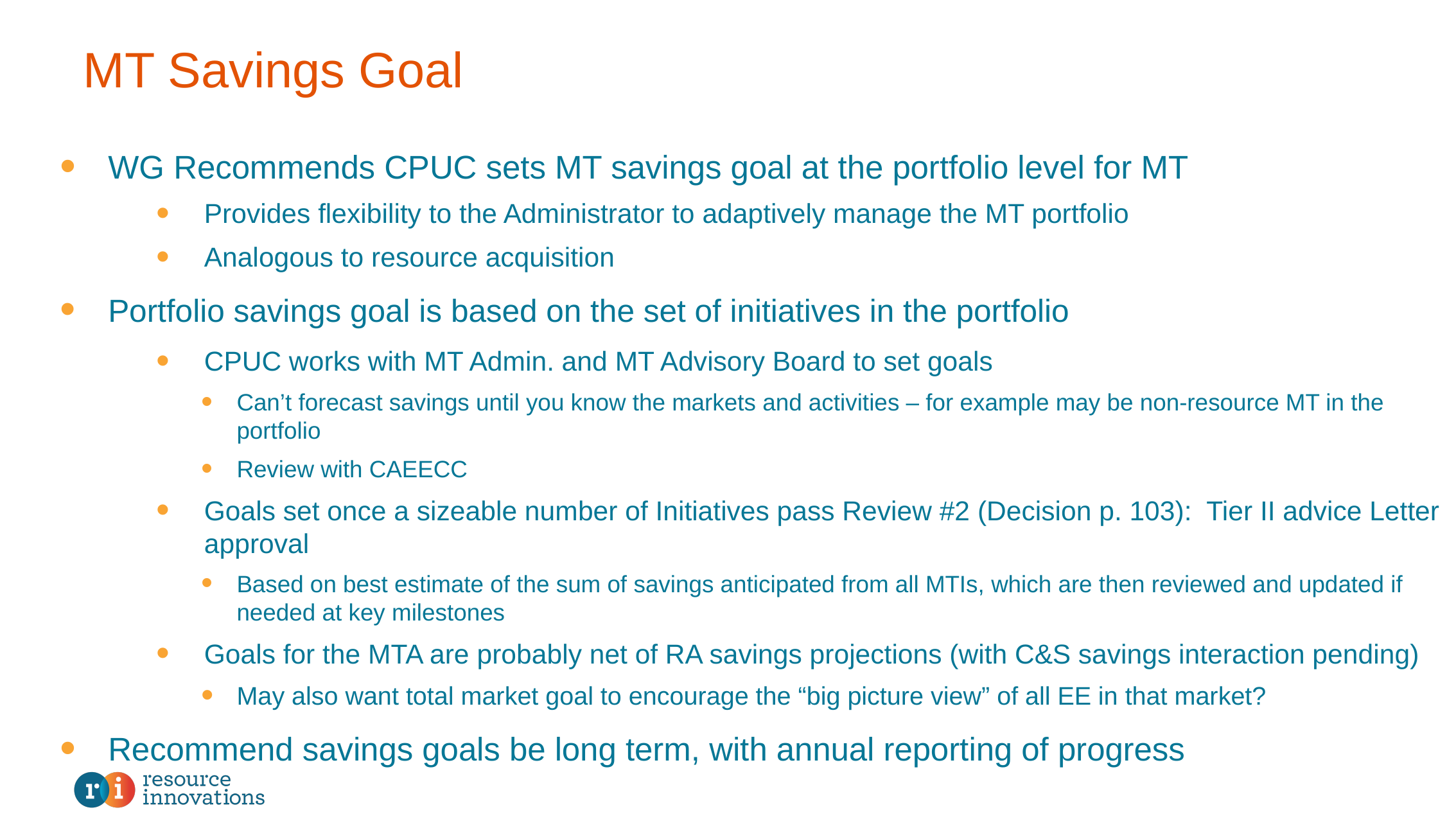

# MT Savings Goal
WG Recommends CPUC sets MT savings goal at the portfolio level for MT
Provides flexibility to the Administrator to adaptively manage the MT portfolio
Analogous to resource acquisition
Portfolio savings goal is based on the set of initiatives in the portfolio
CPUC works with MT Admin. and MT Advisory Board to set goals
Can’t forecast savings until you know the markets and activities – for example may be non-resource MT in the portfolio
Review with CAEECC
Goals set once a sizeable number of Initiatives pass Review #2 (Decision p. 103):  Tier II advice Letter approval
Based on best estimate of the sum of savings anticipated from all MTIs, which are then reviewed and updated if needed at key milestones
Goals for the MTA are probably net of RA savings projections (with C&S savings interaction pending)
May also want total market goal to encourage the “big picture view” of all EE in that market?
Recommend savings goals be long term, with annual reporting of progress